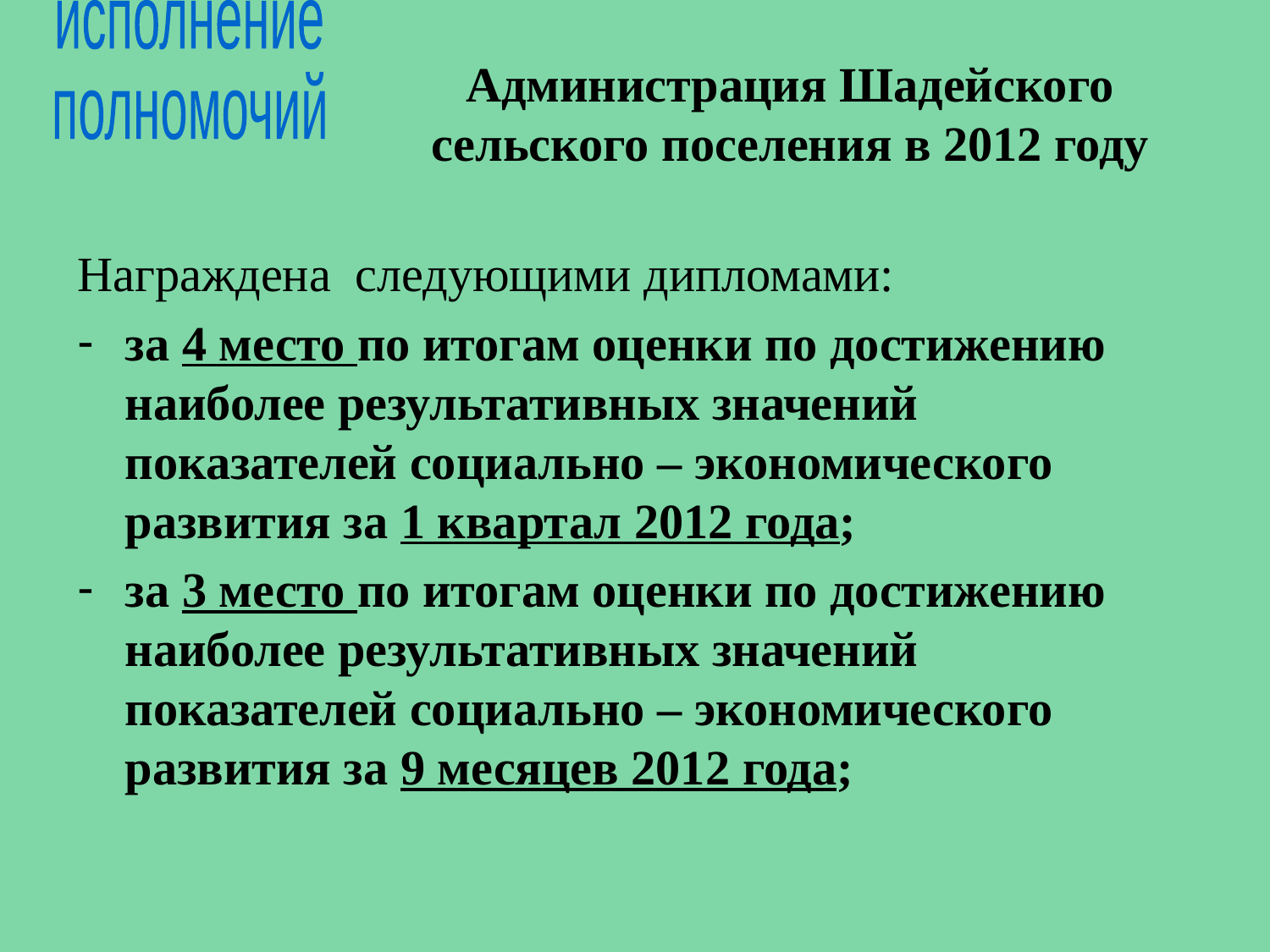

исполнение
полномочий
Администрация Шадейского сельского поселения в 2012 году
Награждена  следующими дипломами:
за 4 место по итогам оценки по достижению наиболее результативных значений показателей социально – экономического развития за 1 квартал 2012 года;
за 3 место по итогам оценки по достижению наиболее результативных значений показателей социально – экономического развития за 9 месяцев 2012 года;